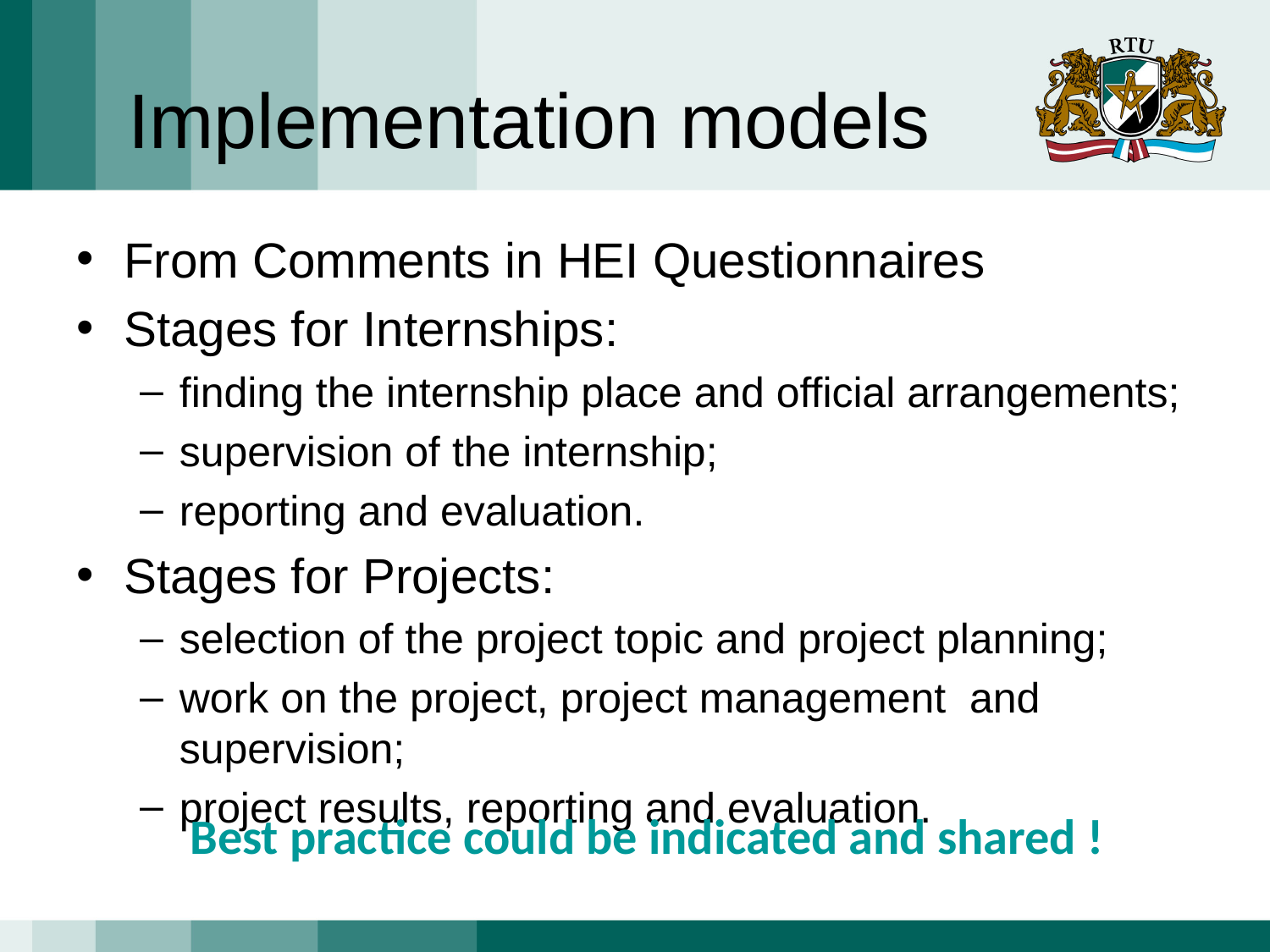

# Implementation models
From Comments in HEI Questionnaires
Stages for Internships:
finding the internship place and official arrangements;
supervision of the internship;
reporting and evaluation.
Stages for Projects:
selection of the project topic and project planning;
work on the project, project management  and supervision;
project results, reporting and evaluation.

Best practice could be indicated and shared !